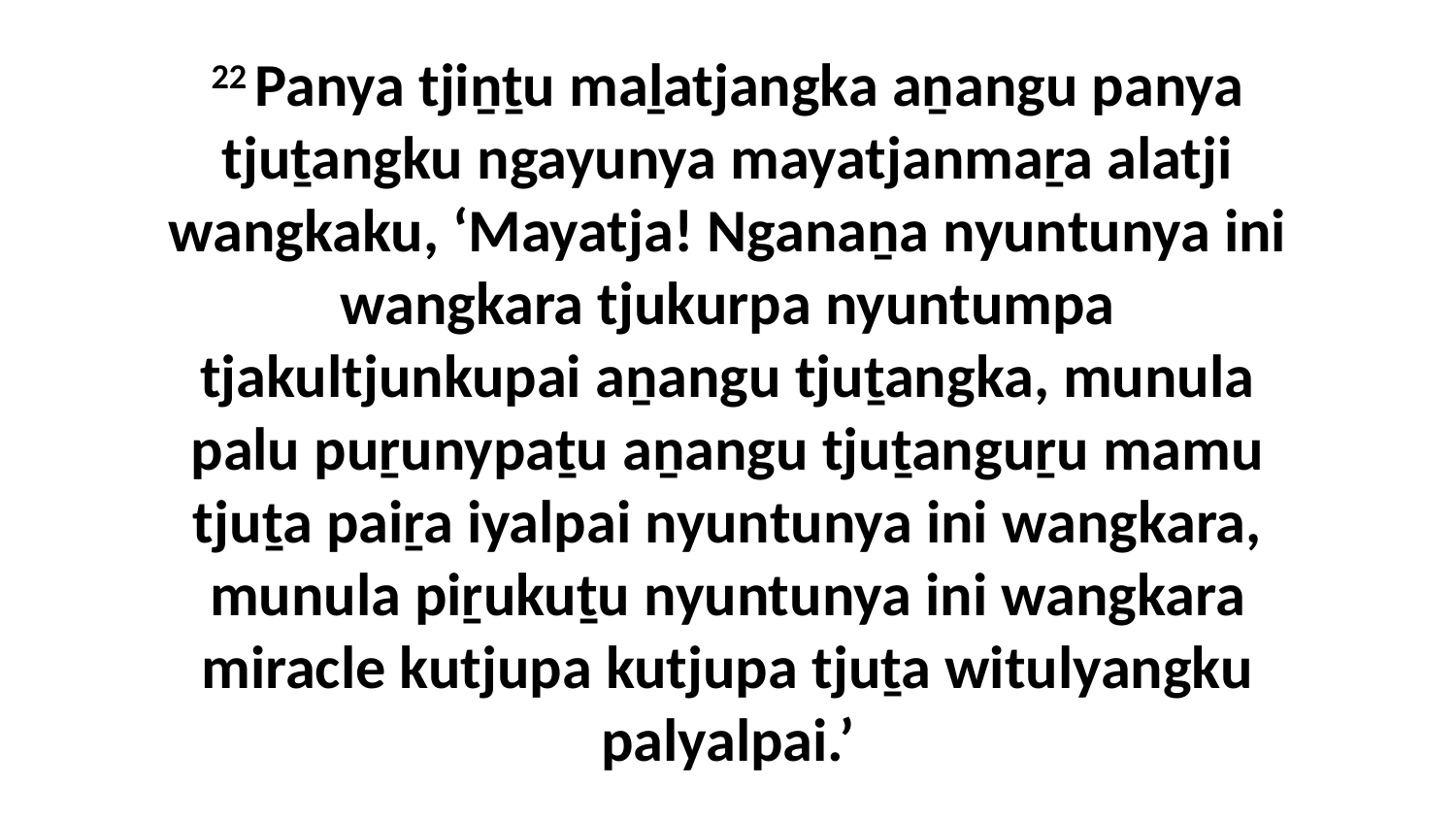

22 Panya tjiṉṯu maḻatjangka aṉangu panya tjuṯangku ngayunya mayatjanmaṟa alatji wangkaku, ‘Mayatja! Nganaṉa nyuntunya ini wangkara tjukurpa nyuntumpa tjakultjunkupai aṉangu tjuṯangka, munula palu puṟunypaṯu aṉangu tjuṯanguṟu mamu tjuṯa paiṟa iyalpai nyuntunya ini wangkara, munula piṟukuṯu nyuntunya ini wangkara miracle kutjupa kutjupa tjuṯa witulyangku palyalpai.’